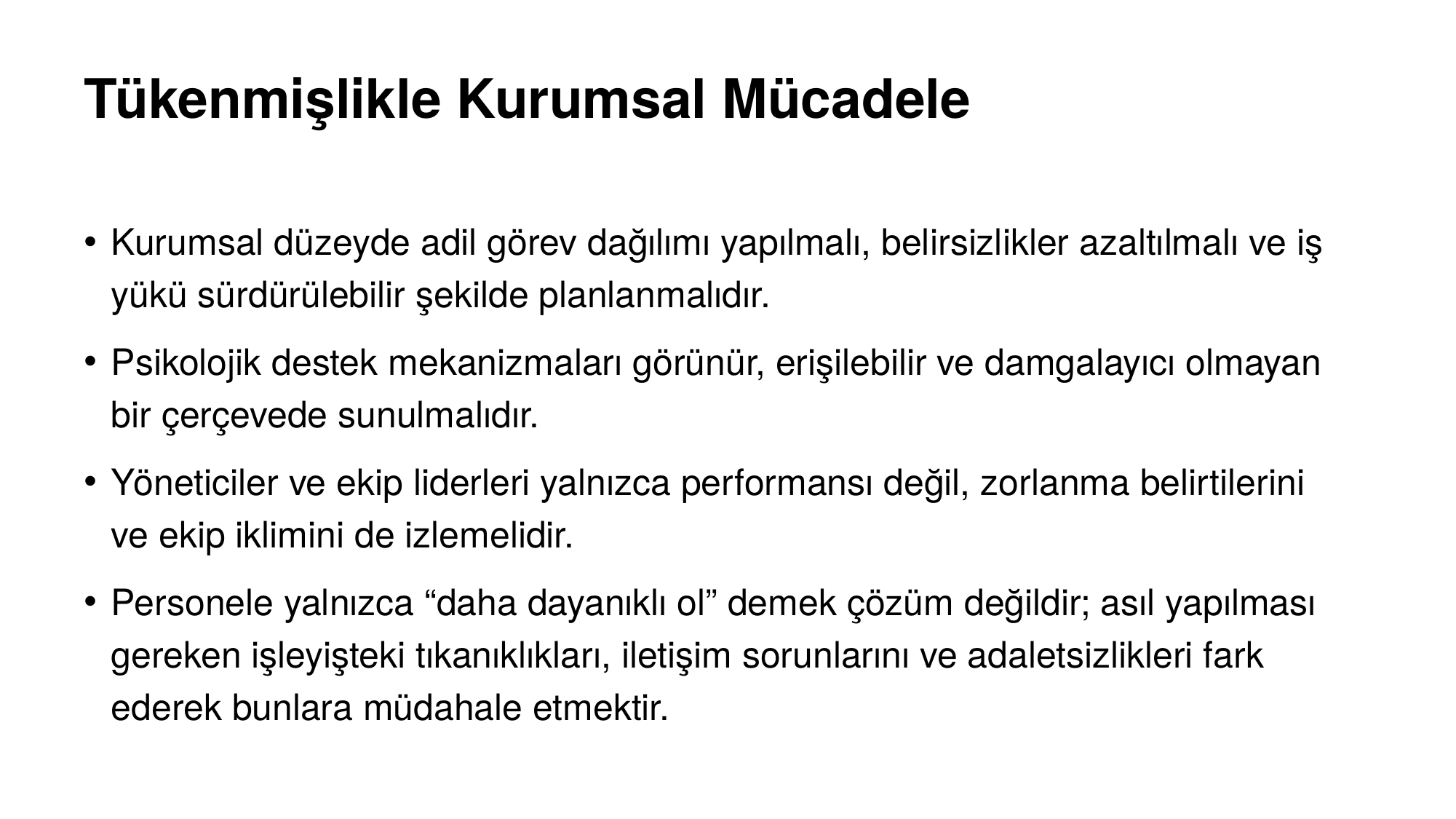

# Tükenmişlikle Kurumsal Mücadele
Kurumsal düzeyde adil görev dağılımı yapılmalı, belirsizlikler azaltılmalı ve iş yükü sürdürülebilir şekilde planlanmalıdır.
Psikolojik destek mekanizmaları görünür, erişilebilir ve damgalayıcı olmayan bir çerçevede sunulmalıdır.
Yöneticiler ve ekip liderleri yalnızca performansı değil, zorlanma belirtilerini ve ekip iklimini de izlemelidir.
Personele yalnızca “daha dayanıklı ol” demek çözüm değildir; asıl yapılması gereken işleyişteki tıkanıklıkları, iletişim sorunlarını ve adaletsizlikleri fark ederek bunlara müdahale etmektir.